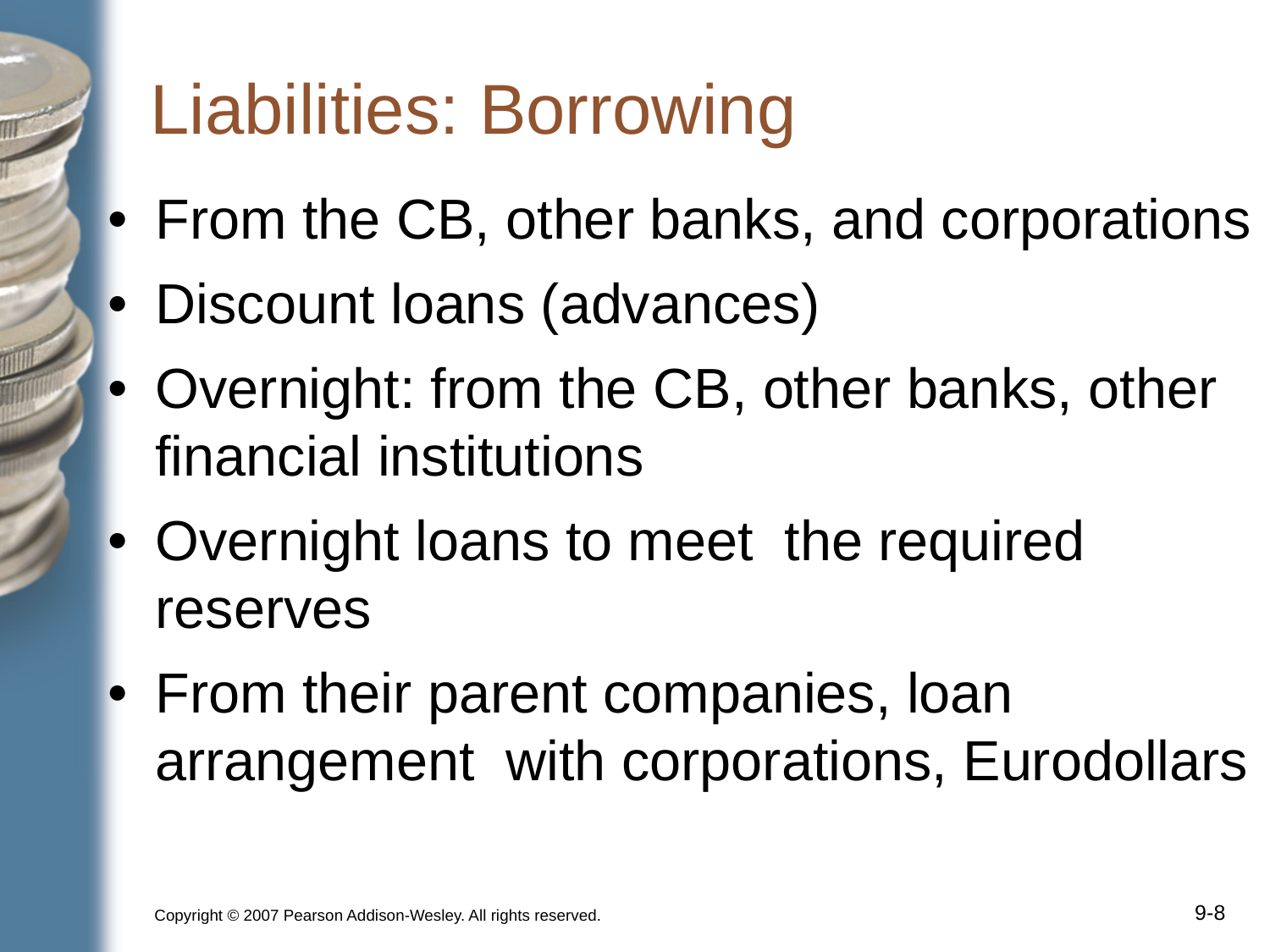

# Liabilities: Borrowing
From the CB, other banks, and corporations
Discount loans (advances)
Overnight: from the CB, other banks, other financial institutions
Overnight loans to meet  the required reserves
From their parent companies, loan arrangement  with corporations, Eurodollars
Copyright © 2007 Pearson Addison-Wesley. All rights reserved.
9-8